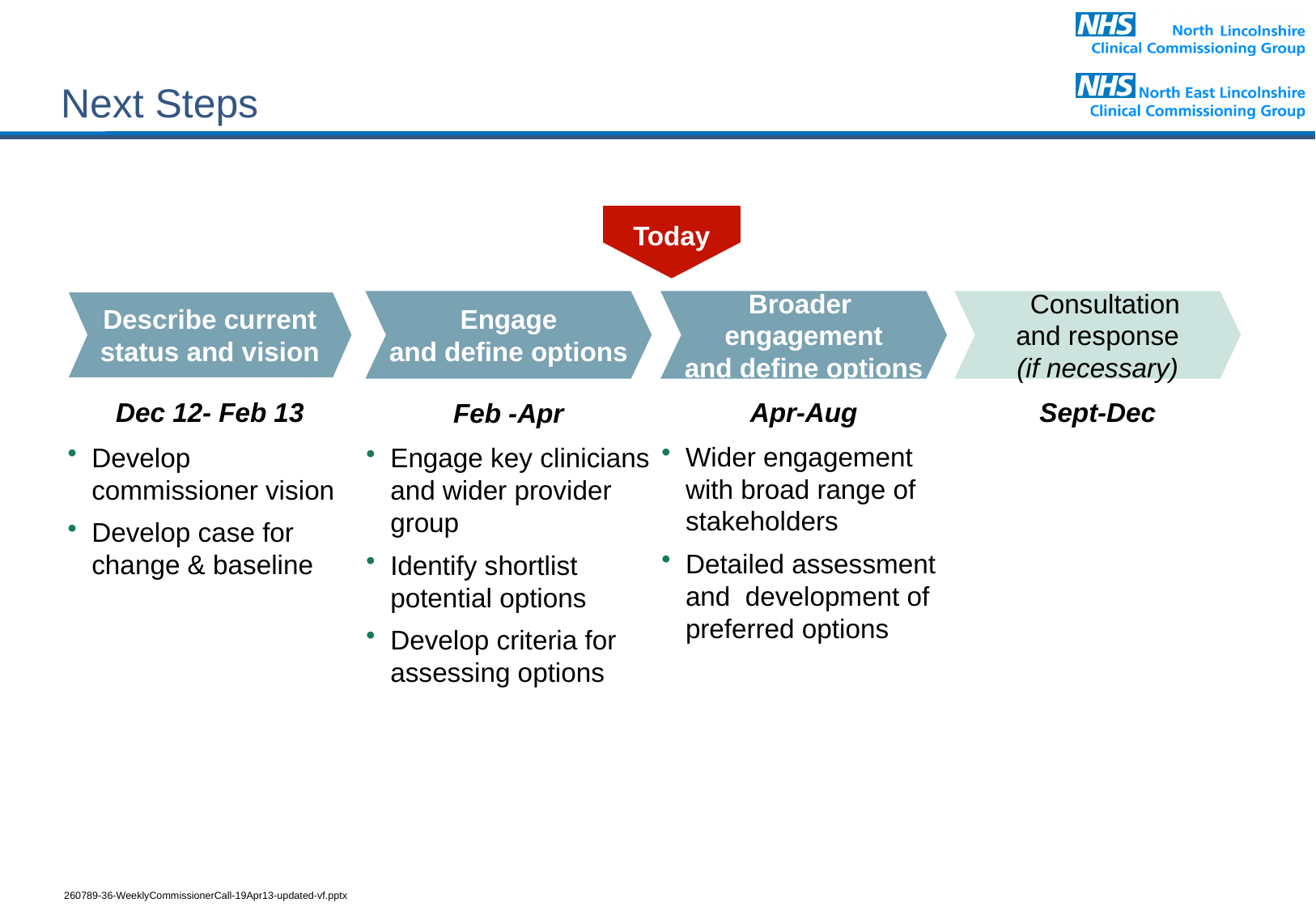

# Next Steps
Today

Today
Describe current
status and vision
Engage
and define options
Broader
engagement
and define options
   Consultation
and response
(if necessary)
Dec 12- Feb 13
Apr-Aug
Sept-Dec
Feb -Apr
Wider engagement with broad range of stakeholders
Detailed assessment and  development of preferred options

Develop commissioner vision
Develop case for change & baseline

Engage key clinicians and wider provider group
Identify shortlist potential options
Develop criteria for assessing options